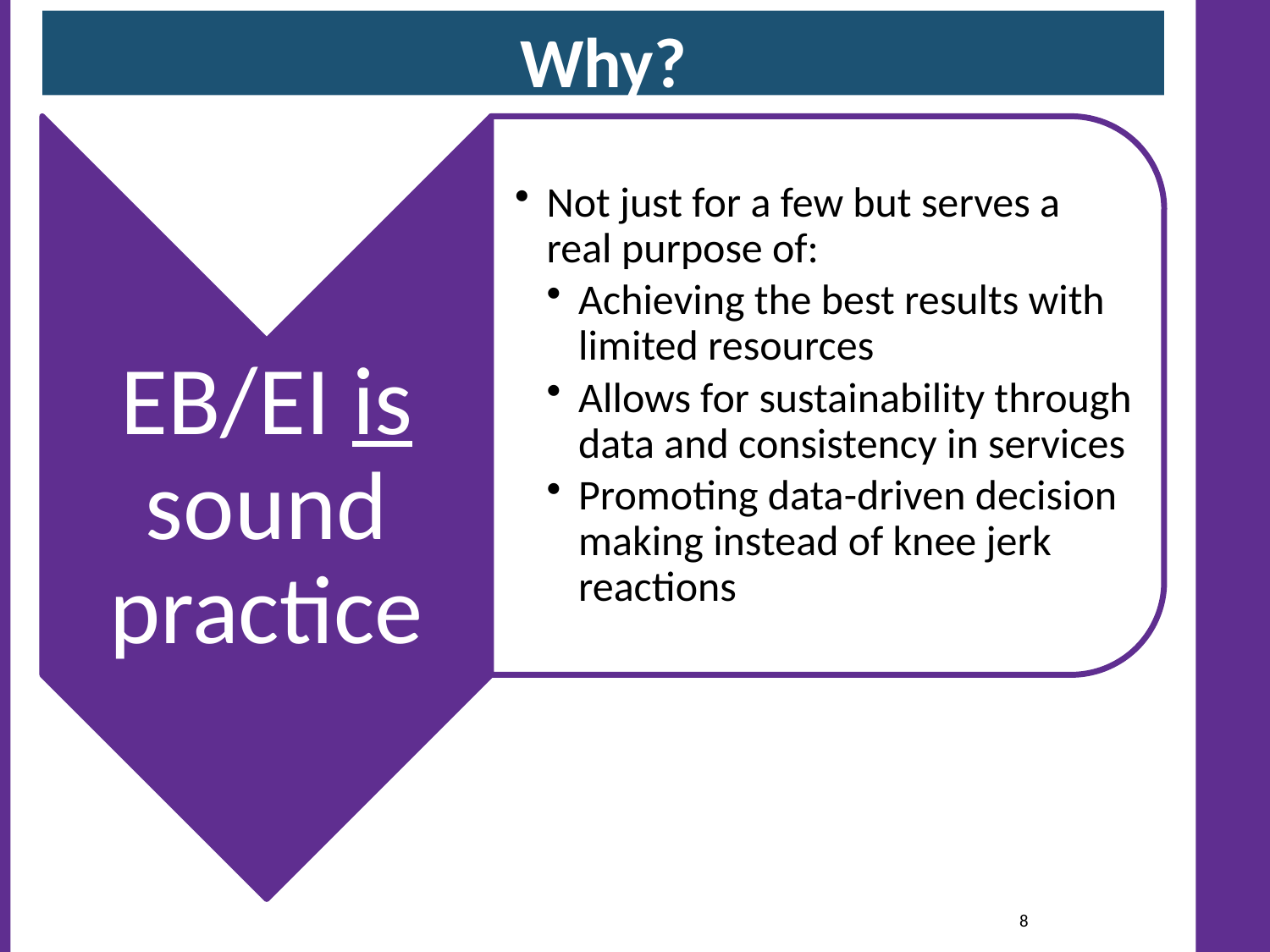

Why?
#
EB/EI is sound practice
Not just for a few but serves a real purpose of:
Achieving the best results with limited resources
Allows for sustainability through data and consistency in services
Promoting data-driven decision making instead of knee jerk reactions
8